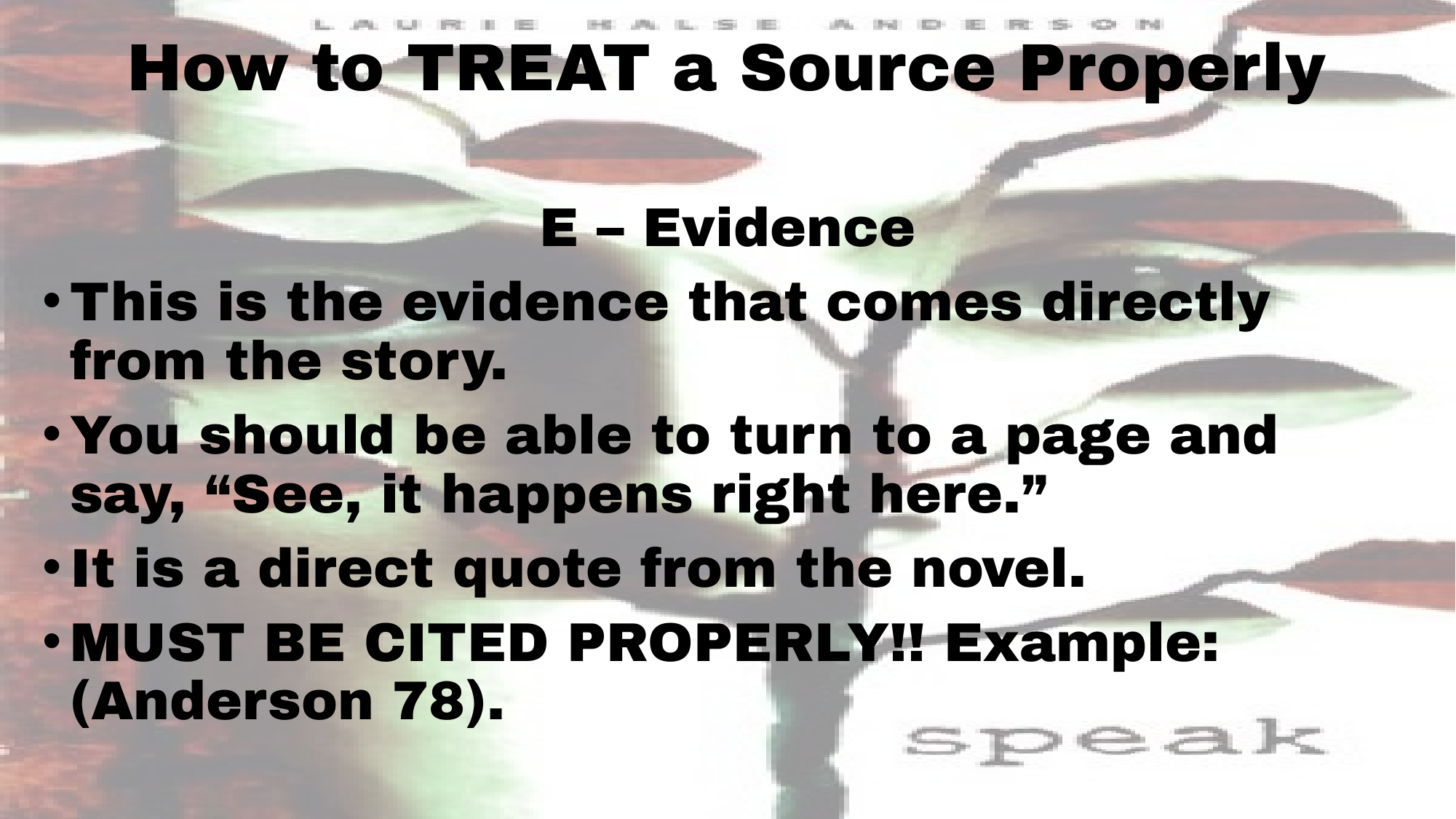

# How to TREAT a Source Properly
E – Evidence
This is the evidence that comes directly from the story.
You should be able to turn to a page and say, “See, it happens right here.”
It is a direct quote from the novel.
MUST BE CITED PROPERLY!! Example: (Anderson 78).